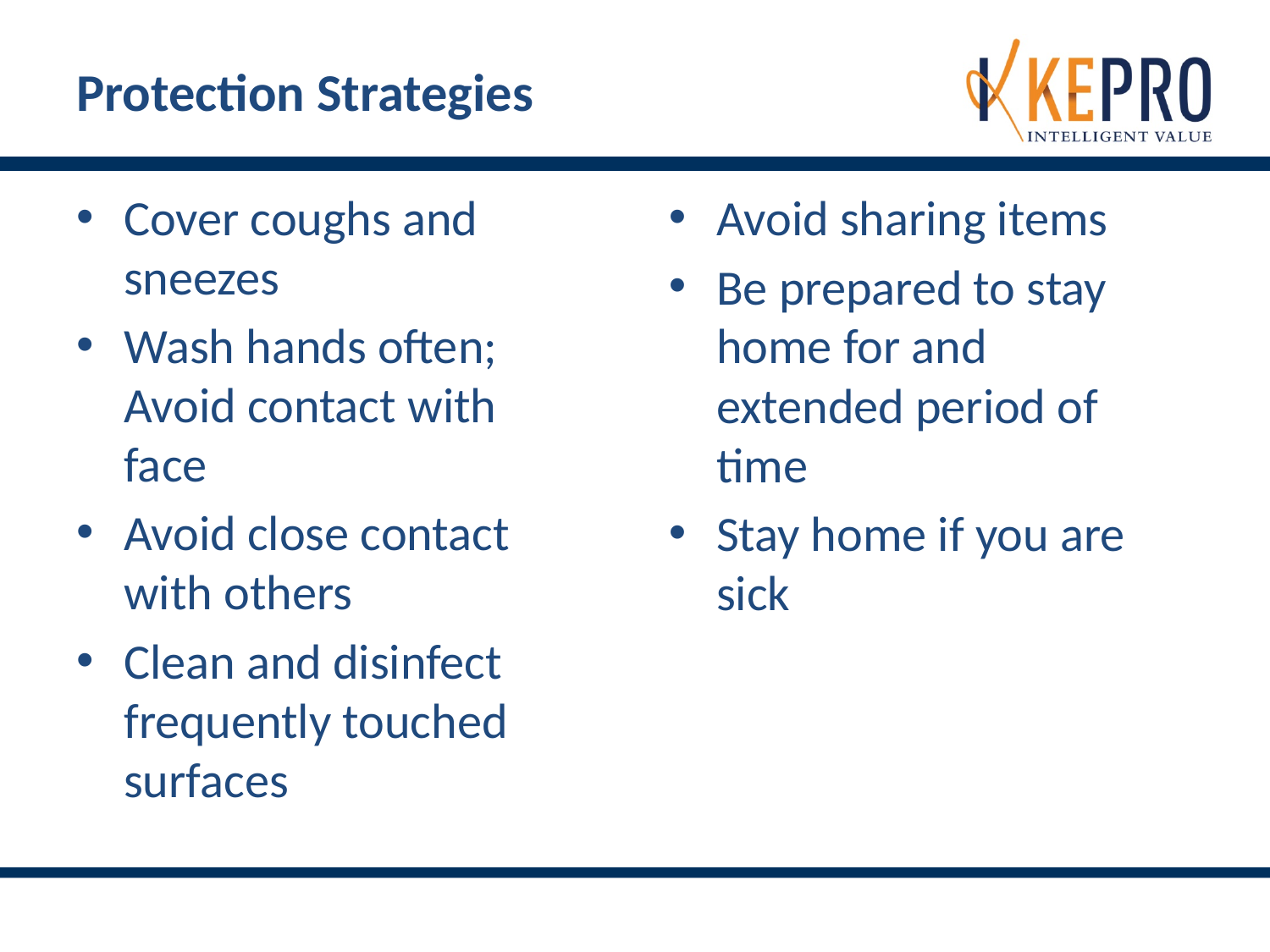

# Protection Strategies
Cover coughs and sneezes
Wash hands often; Avoid contact with face
Avoid close contact with others
Clean and disinfect frequently touched surfaces

Avoid sharing items
Be prepared to stay home for and extended period of time
Stay home if you are sick